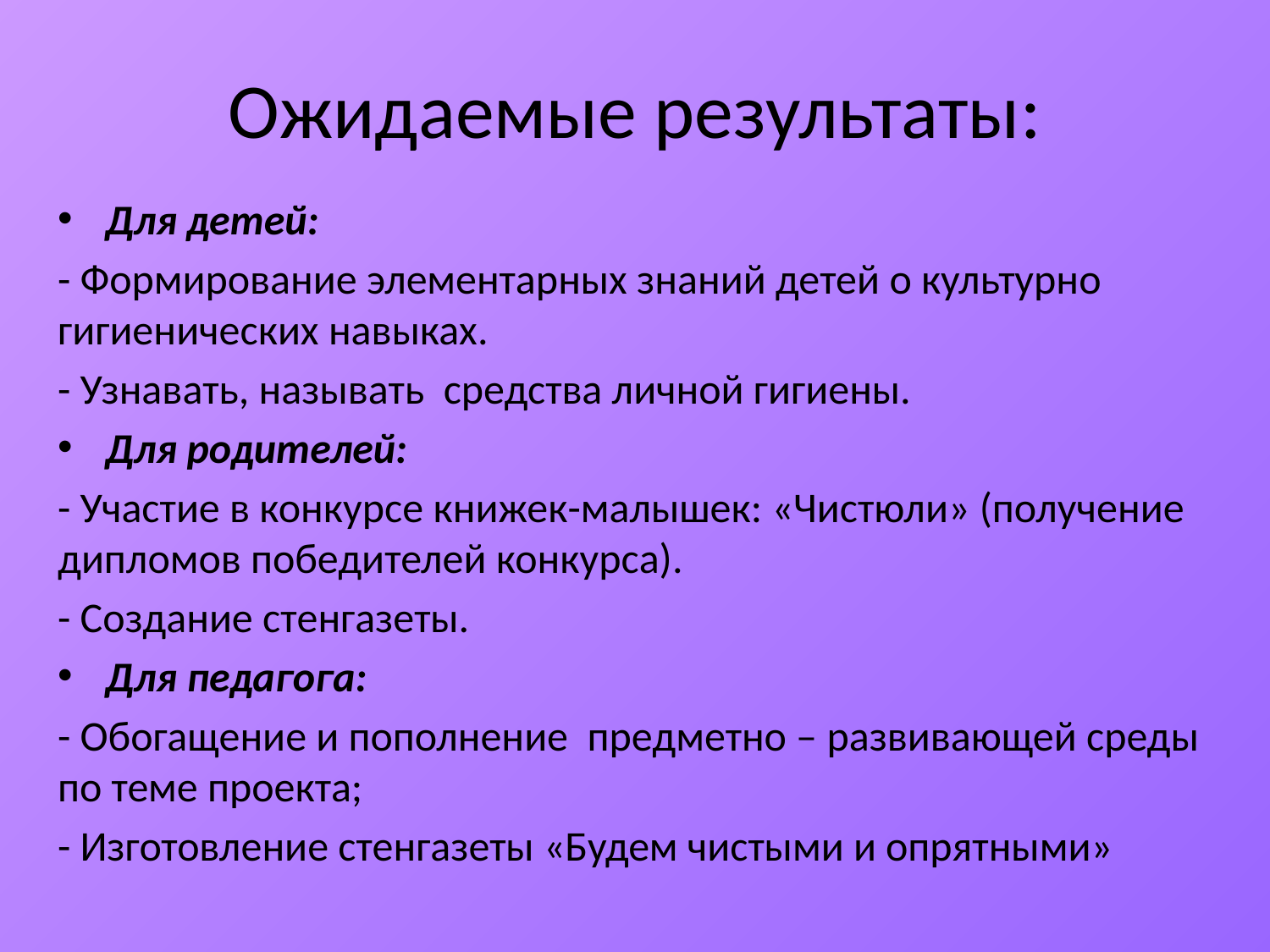

# Ожидаемые результаты:
Для детей:
- Формирование элементарных знаний детей о культурно гигиенических навыках.
- Узнавать, называть  средства личной гигиены.
Для родителей:
- Участие в конкурсе книжек-малышек: «Чистюли» (получение дипломов победителей конкурса).
- Создание стенгазеты.
Для педагога:
- Обогащение и пополнение  предметно – развивающей среды по теме проекта;
- Изготовление стенгазеты «Будем чистыми и опрятными»